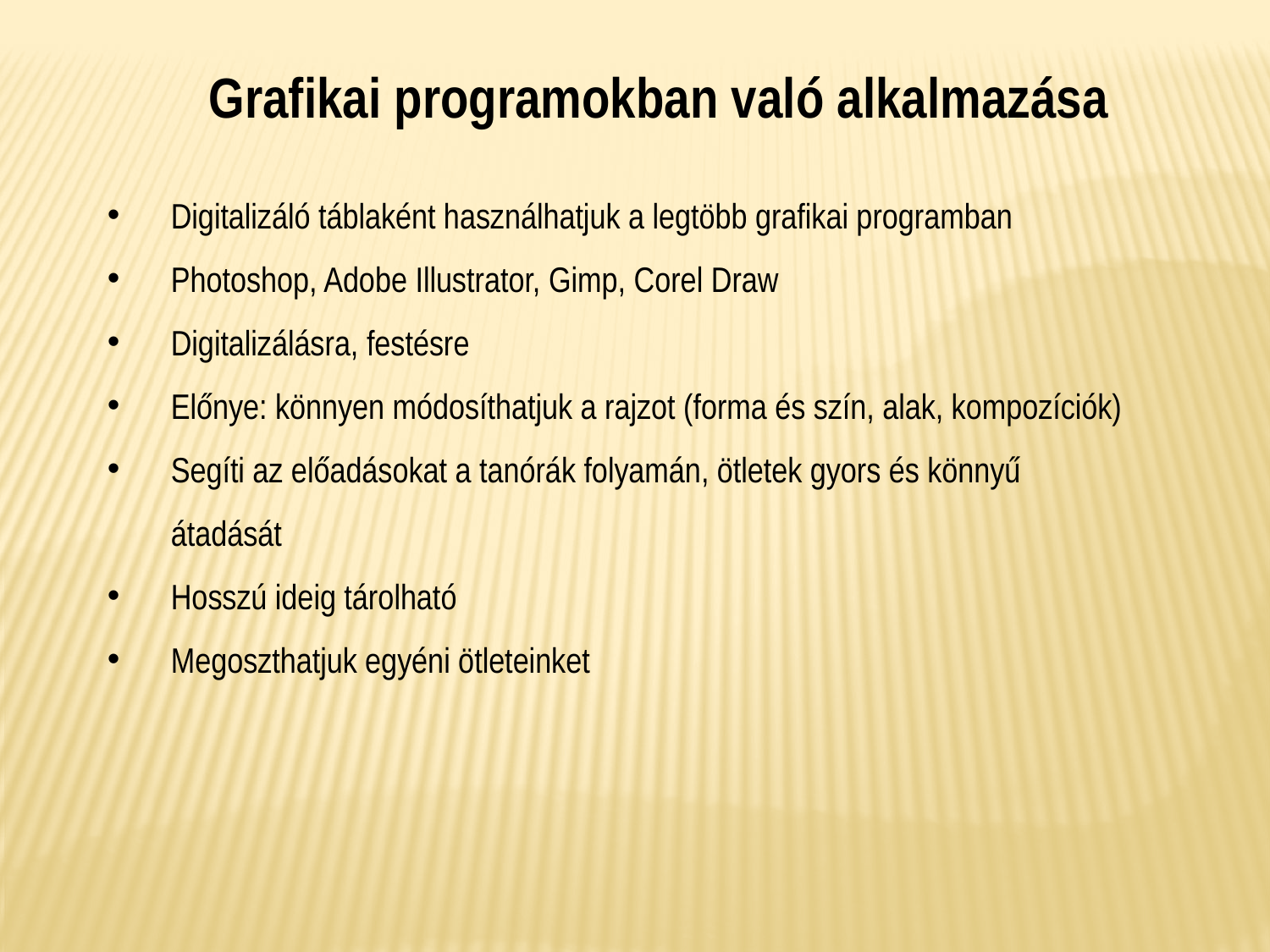

Grafikai programokban való alkalmazása
Digitalizáló táblaként használhatjuk a legtöbb grafikai programban
Photoshop, Adobe Illustrator, Gimp, Corel Draw
Digitalizálásra, festésre
Előnye: könnyen módosíthatjuk a rajzot (forma és szín, alak, kompozíciók)
Segíti az előadásokat a tanórák folyamán, ötletek gyors és könnyű átadását
Hosszú ideig tárolható
Megoszthatjuk egyéni ötleteinket